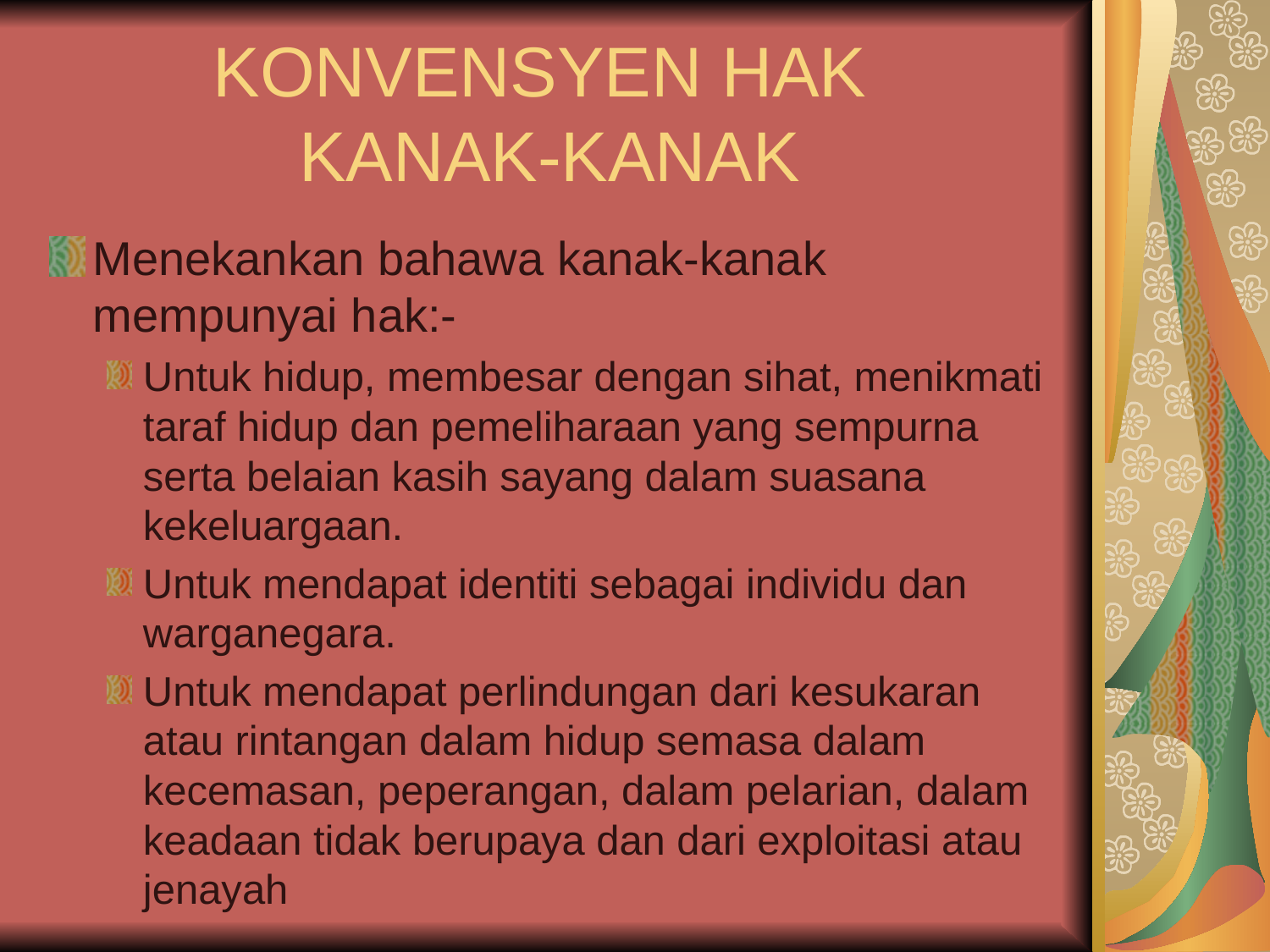

# KONVENSYEN HAK KANAK-KANAK
Menekankan bahawa kanak-kanak mempunyai hak:-
Untuk hidup, membesar dengan sihat, menikmati taraf hidup dan pemeliharaan yang sempurna serta belaian kasih sayang dalam suasana kekeluargaan.
Untuk mendapat identiti sebagai individu dan warganegara.
Untuk mendapat perlindungan dari kesukaran atau rintangan dalam hidup semasa dalam kecemasan, peperangan, dalam pelarian, dalam keadaan tidak berupaya dan dari exploitasi atau jenayah